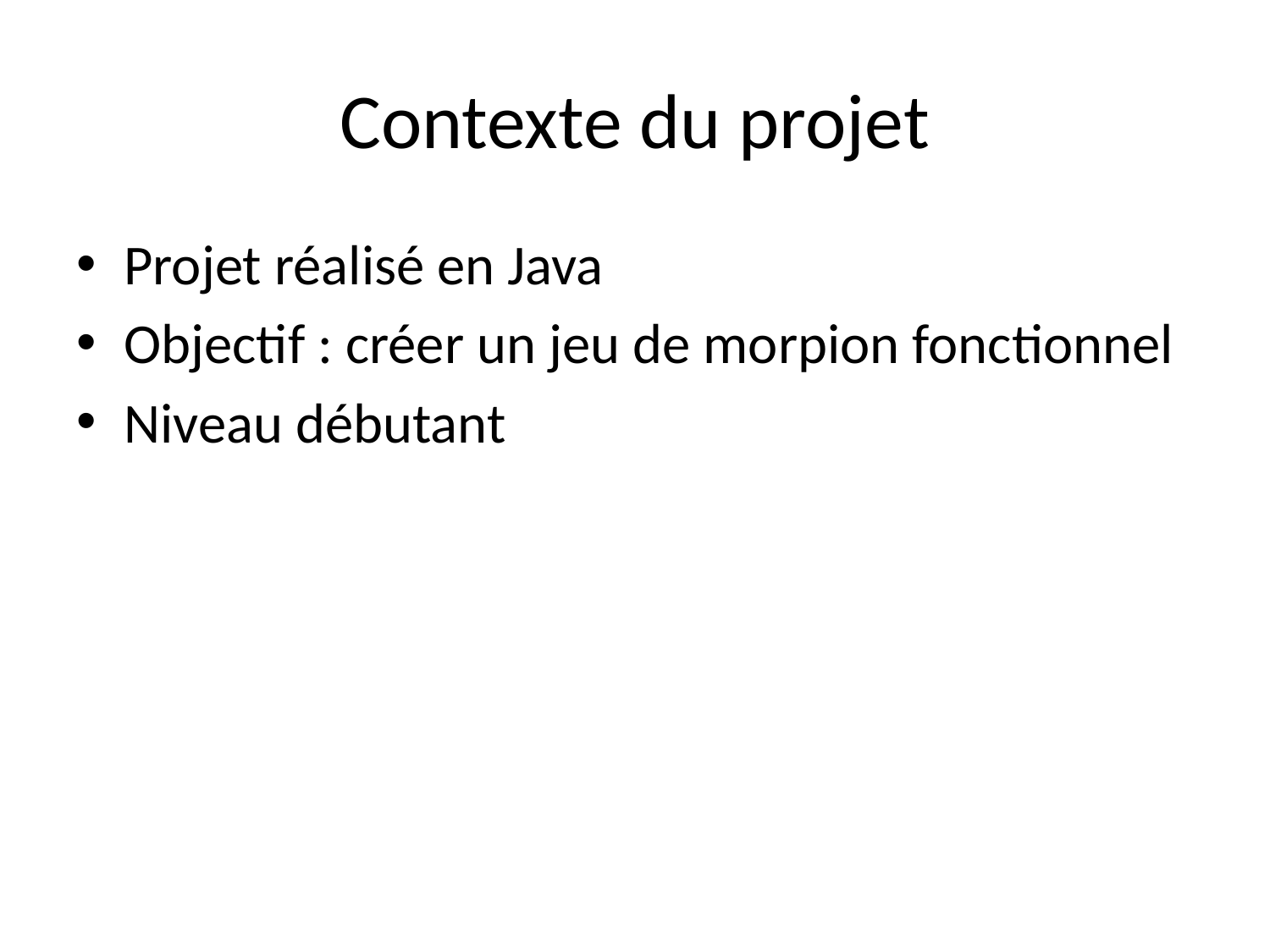

# Contexte du projet
Projet réalisé en Java
Objectif : créer un jeu de morpion fonctionnel
Niveau débutant